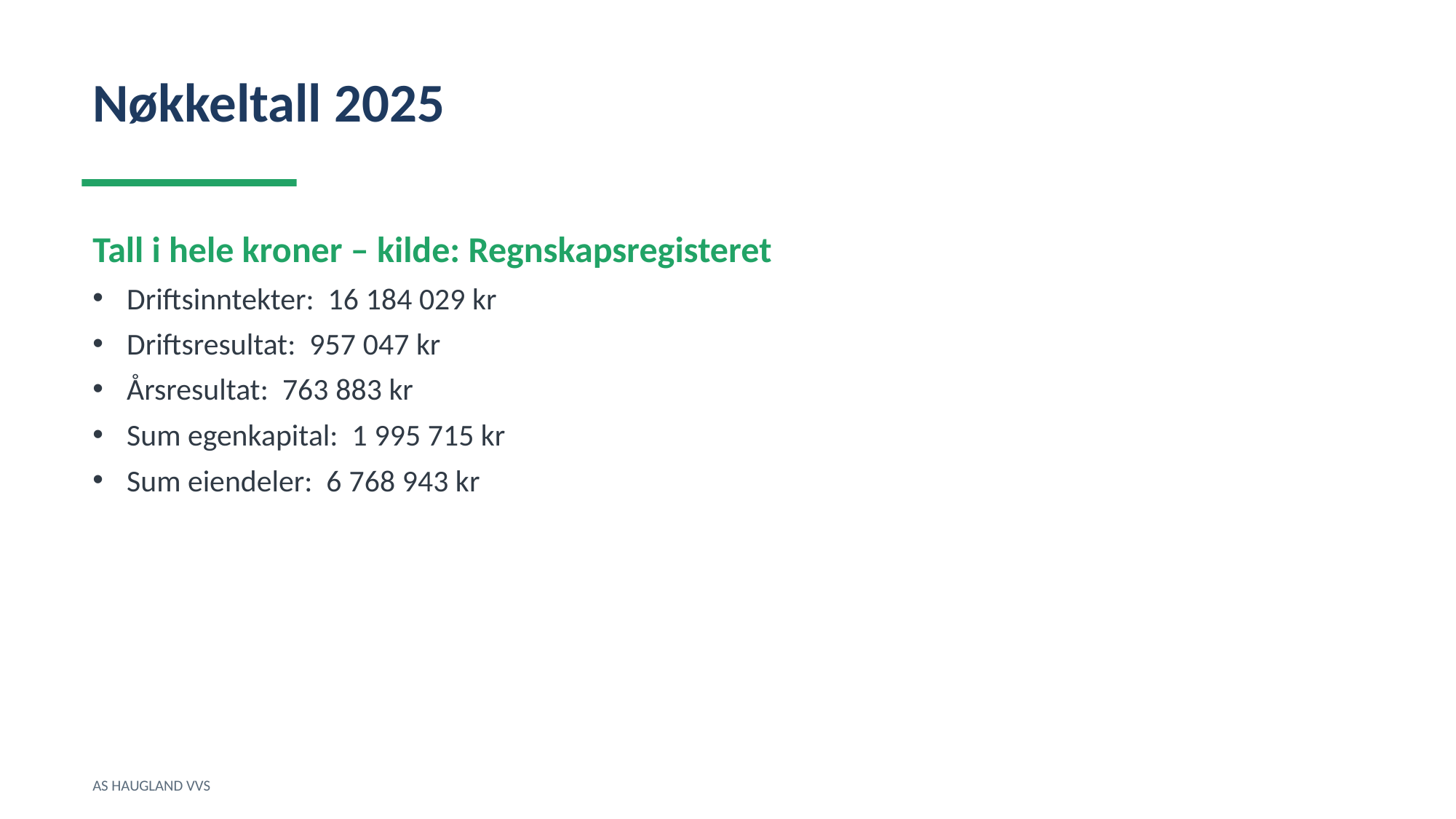

Nøkkeltall 2025

Tall i hele kroner – kilde: Regnskapsregisteret
Driftsinntekter:  16 184 029 kr
Driftsresultat:  957 047 kr
Årsresultat:  763 883 kr
Sum egenkapital:  1 995 715 kr
Sum eiendeler:  6 768 943 kr
AS HAUGLAND VVS